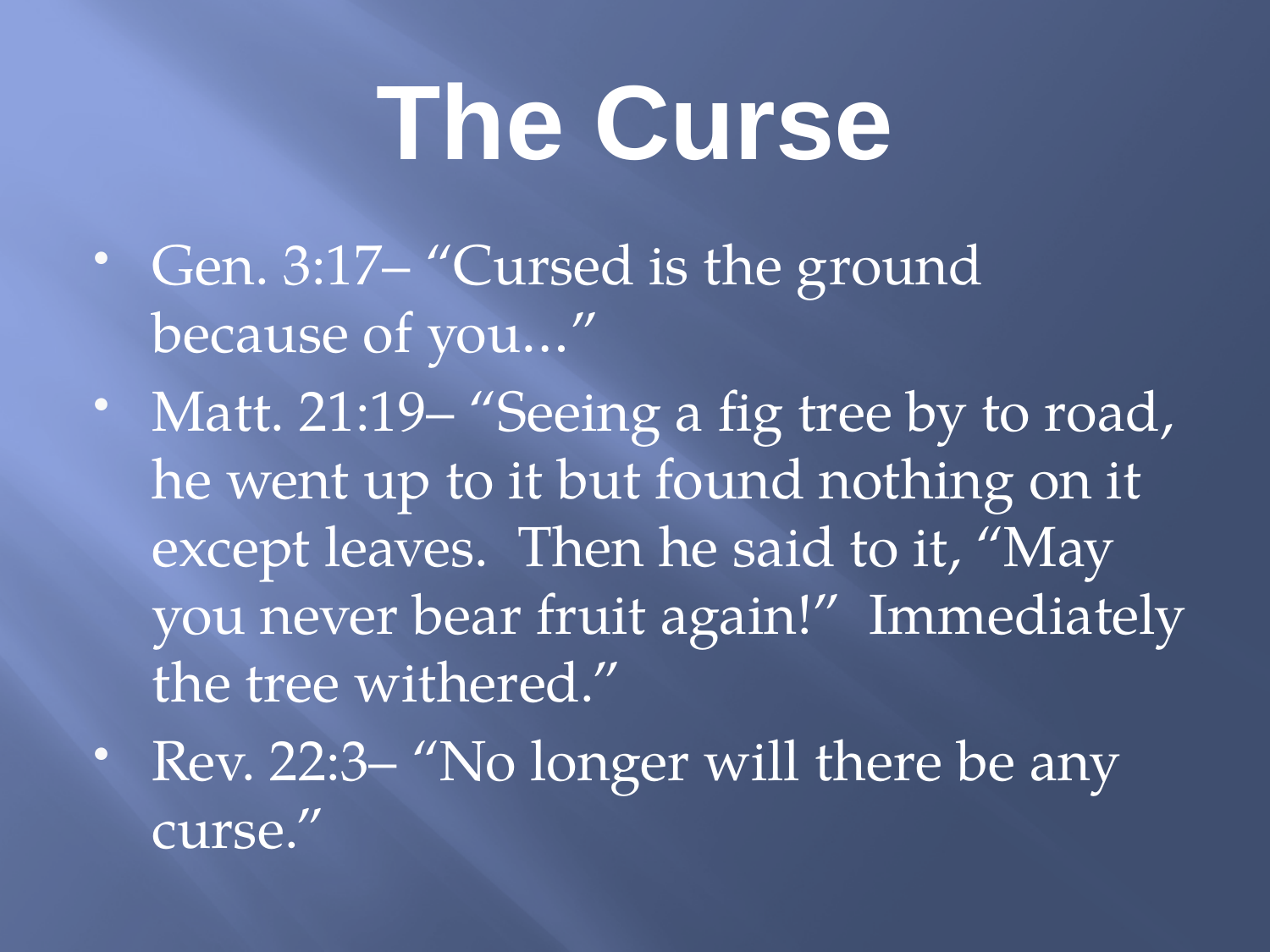

# The Curse
Gen. 3:17– “Cursed is the ground because of you…”
Matt. 21:19– “Seeing a fig tree by to road, he went up to it but found nothing on it except leaves.  Then he said to it, “May you never bear fruit again!”  Immediately the tree withered.”
Rev. 22:3– “No longer will there be any curse.”